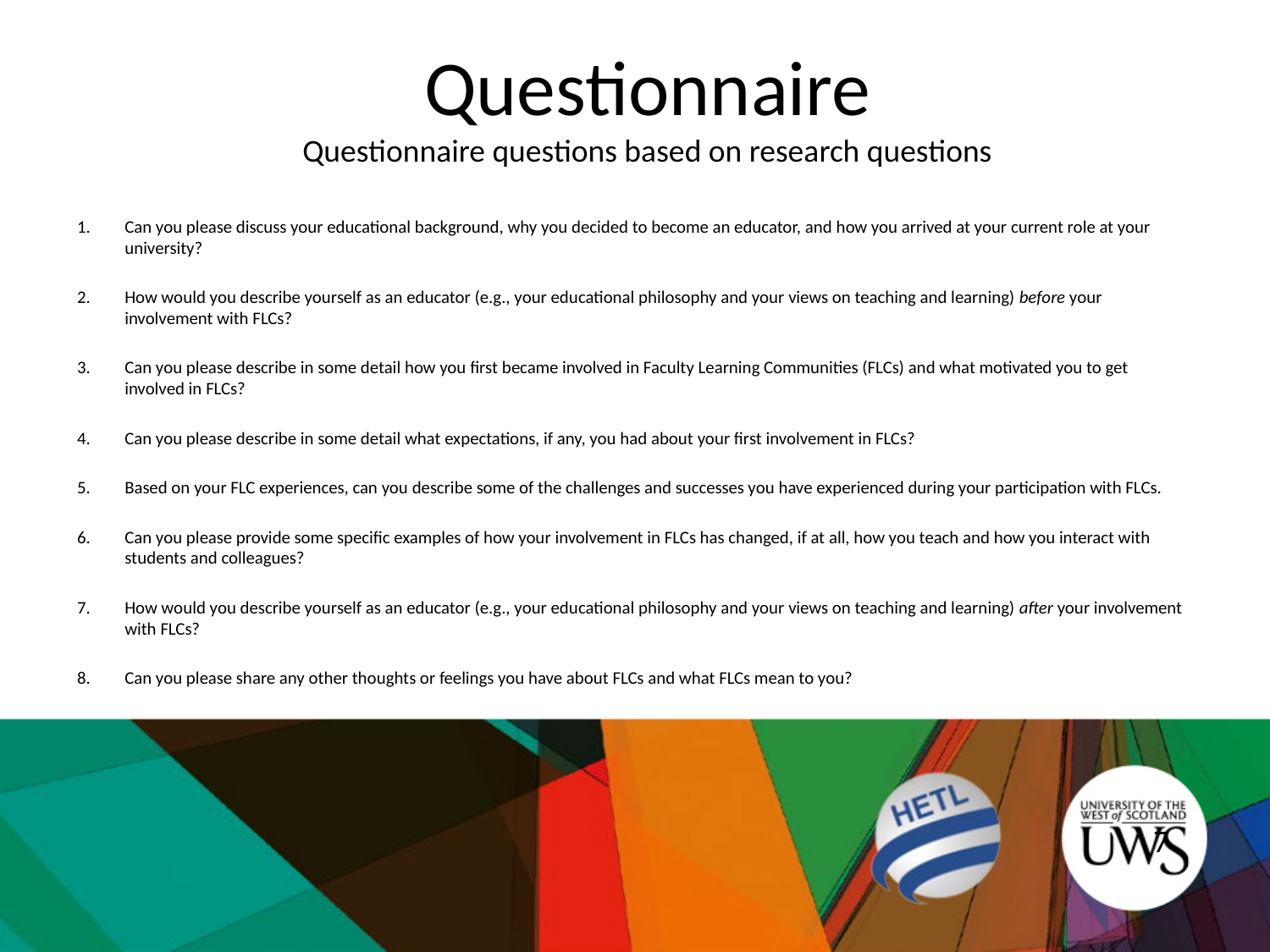

# Questionnaire Questionnaire questions based on research questions
Can you please discuss your educational background, why you decided to become an educator, and how you arrived at your current role at your university?

How would you describe yourself as an educator (e.g., your educational philosophy and your views on teaching and learning) before your involvement with FLCs?

Can you please describe in some detail how you first became involved in Faculty Learning Communities (FLCs) and what motivated you to get involved in FLCs?

Can you please describe in some detail what expectations, if any, you had about your first involvement in FLCs?

Based on your FLC experiences, can you describe some of the challenges and successes you have experienced during your participation with FLCs.

Can you please provide some specific examples of how your involvement in FLCs has changed, if at all, how you teach and how you interact with students and colleagues?

How would you describe yourself as an educator (e.g., your educational philosophy and your views on teaching and learning) after your involvement with FLCs?

Can you please share any other thoughts or feelings you have about FLCs and what FLCs mean to you?
7